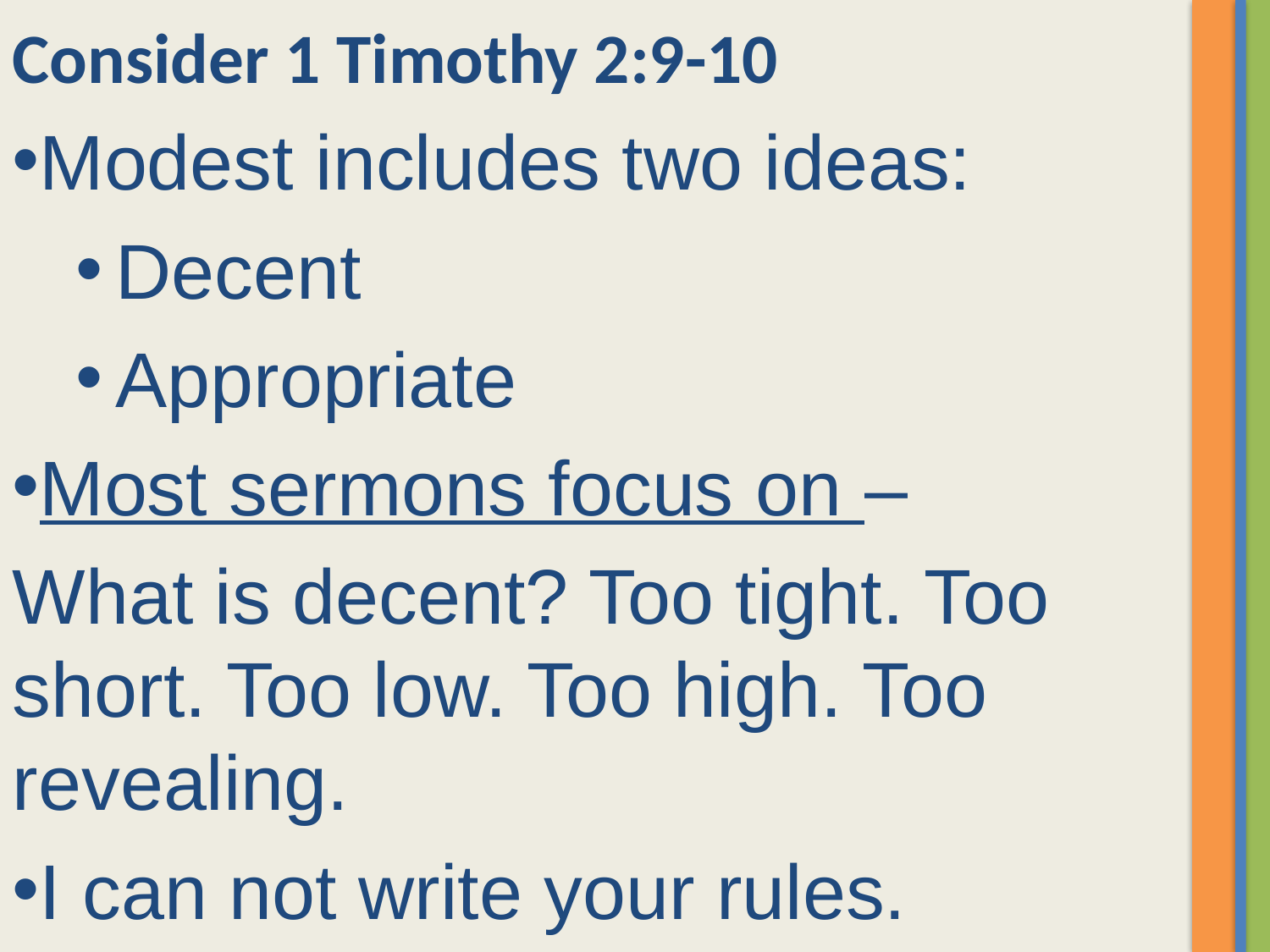

Consider 1 Timothy 2:9-10
Modest includes two ideas:
Decent
Appropriate
Most sermons focus on –
What is decent? Too tight. Too short. Too low. Too high. Too revealing.
I can not write your rules.